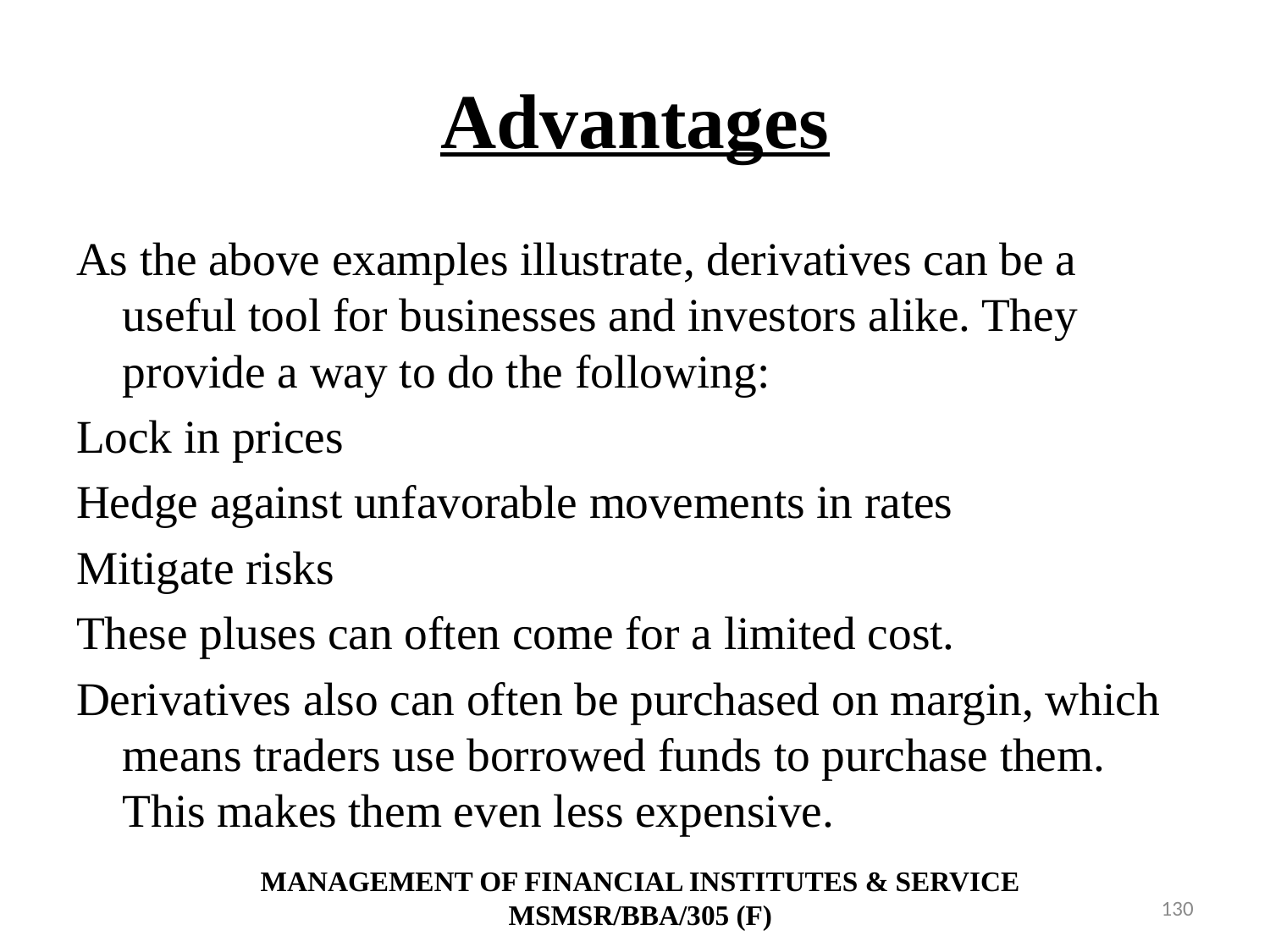

# Advantages
As the above examples illustrate, derivatives can be a useful tool for businesses and investors alike. They provide a way to do the following:
Lock in prices
Hedge against unfavorable movements in rates
Mitigate risks
These pluses can often come for a limited cost.
Derivatives also can often be purchased on margin, which means traders use borrowed funds to purchase them. This makes them even less expensive.
MANAGEMENT OF FINANCIAL INSTITUTES & SERVICE
MSMSR/BBA/305 (F)
130